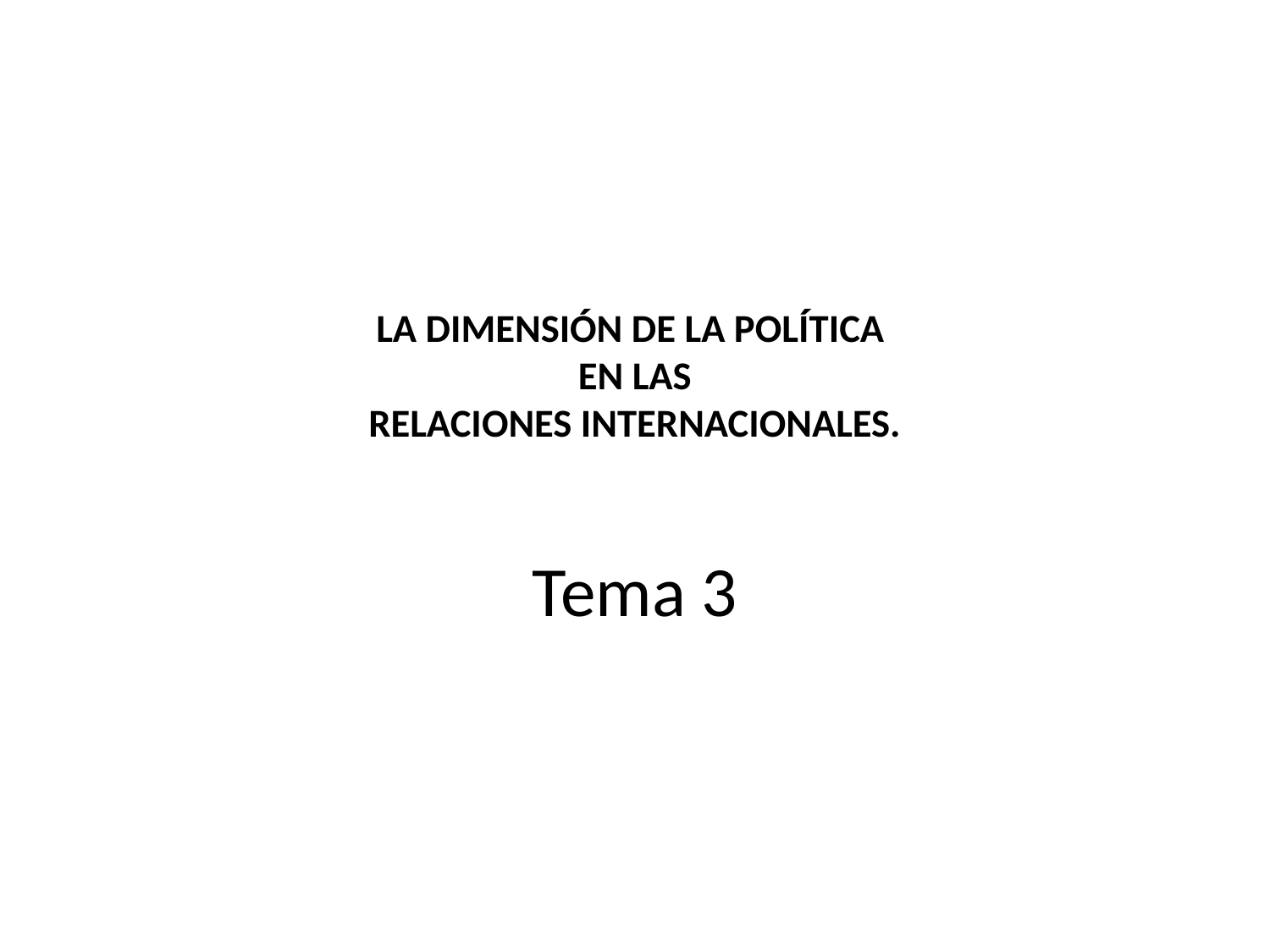

# LA DIMENSIÓN DE LA POLÍTICA EN LAS RELACIONES INTERNACIONALES.
Tema 3